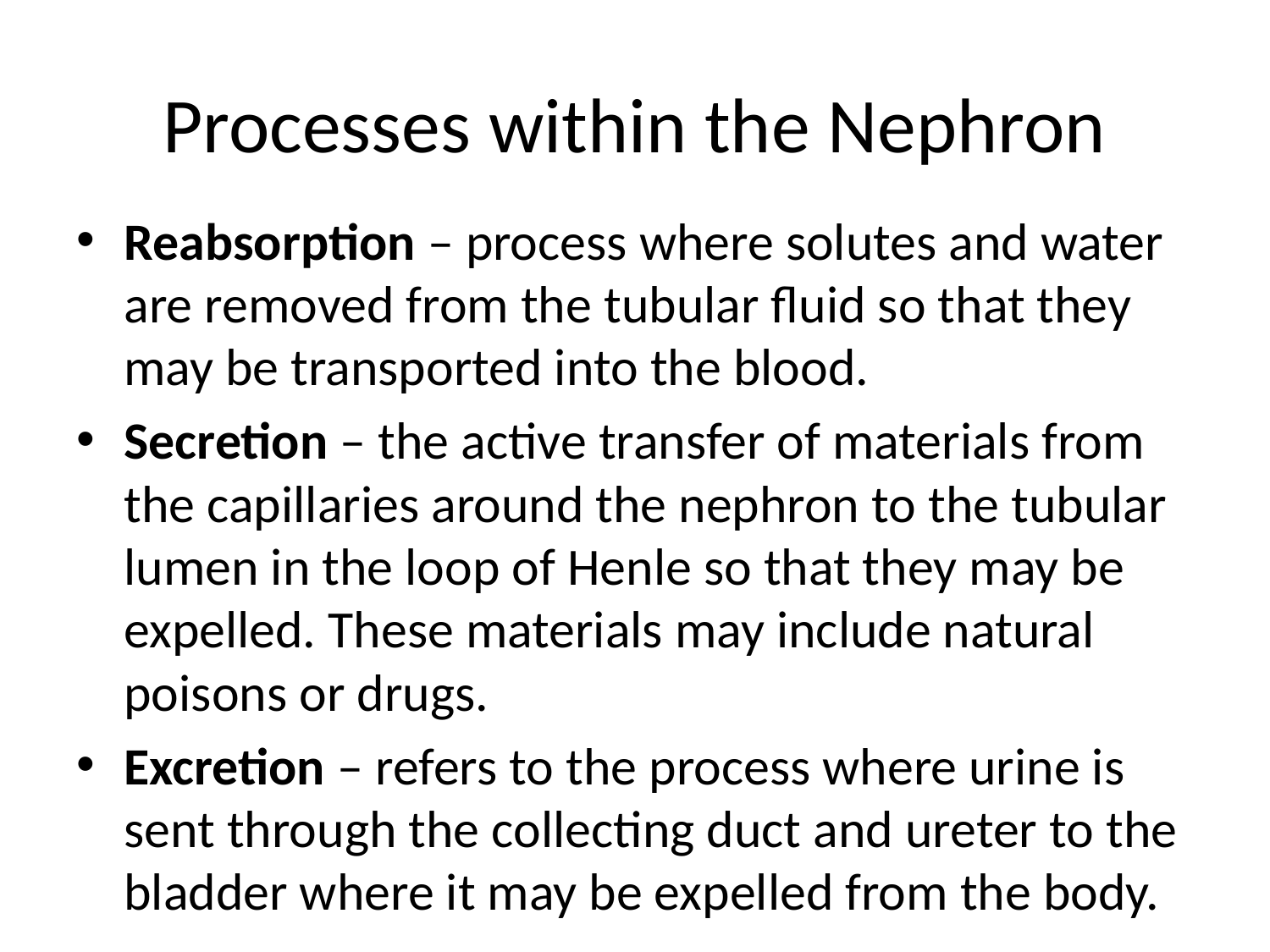

# Processes within the Nephron
Reabsorption – process where solutes and water are removed from the tubular fluid so that they may be transported into the blood.
Secretion – the active transfer of materials from the capillaries around the nephron to the tubular lumen in the loop of Henle so that they may be expelled. These materials may include natural poisons or drugs.
Excretion – refers to the process where urine is sent through the collecting duct and ureter to the bladder where it may be expelled from the body.